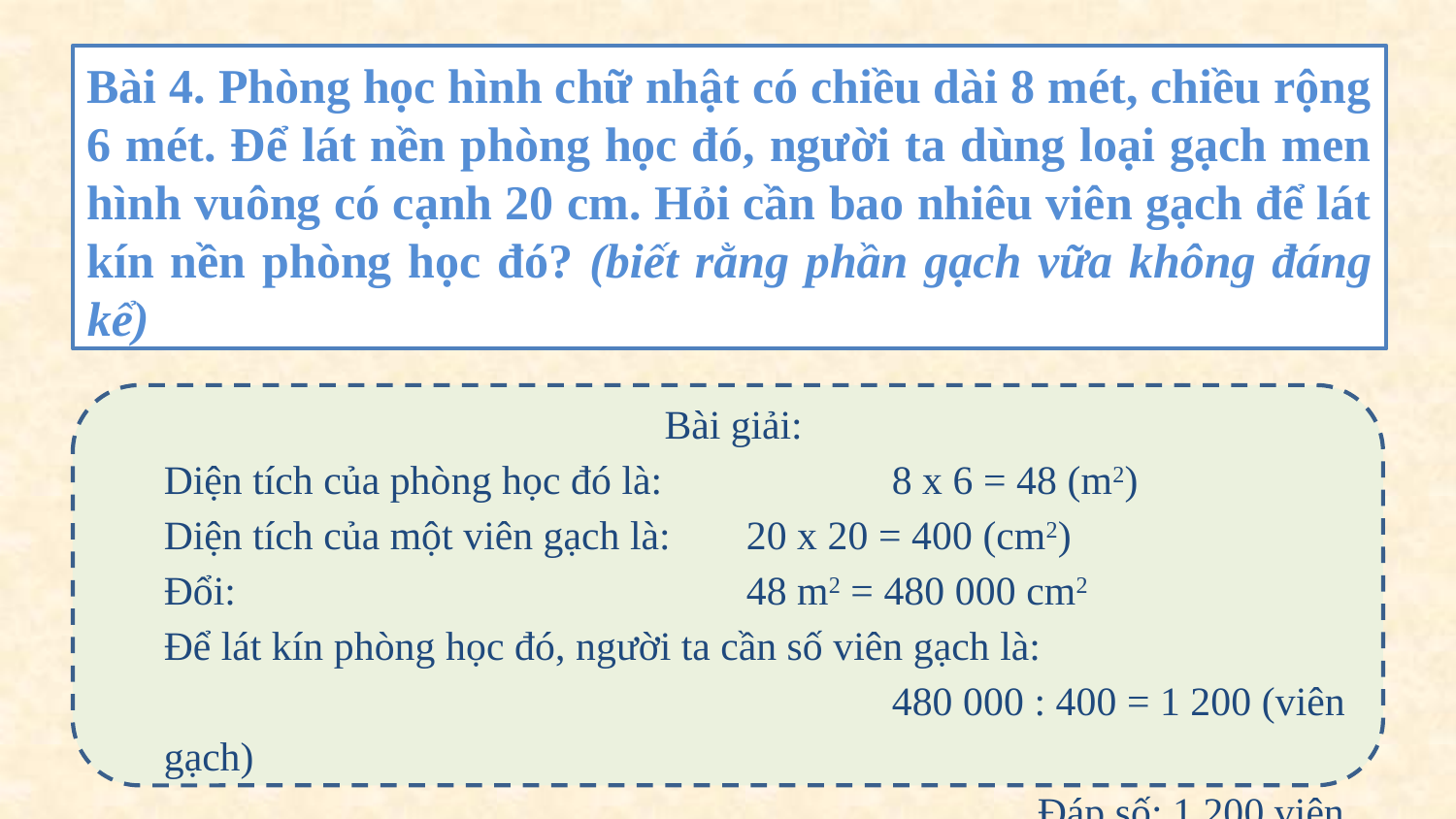

Bài 4. Phòng học hình chữ nhật có chiều dài 8 mét, chiều rộng 6 mét. Để lát nền phòng học đó, người ta dùng loại gạch men hình vuông có cạnh 20 cm. Hỏi cần bao nhiêu viên gạch để lát kín nền phòng học đó? (biết rằng phần gạch vữa không đáng kể)

Bài giải:
Diện tích của phòng học đó là: 		8 x 6 = 48 (m2)
Diện tích của một viên gạch là: 	20 x 20 = 400 (cm2)
Đổi: 				48 m2 = 480 000 cm2
Để lát kín phòng học đó, người ta cần số viên gạch là:
					480 000 : 400 = 1 200 (viên gạch)
						Đáp số: 1 200 viên gạch